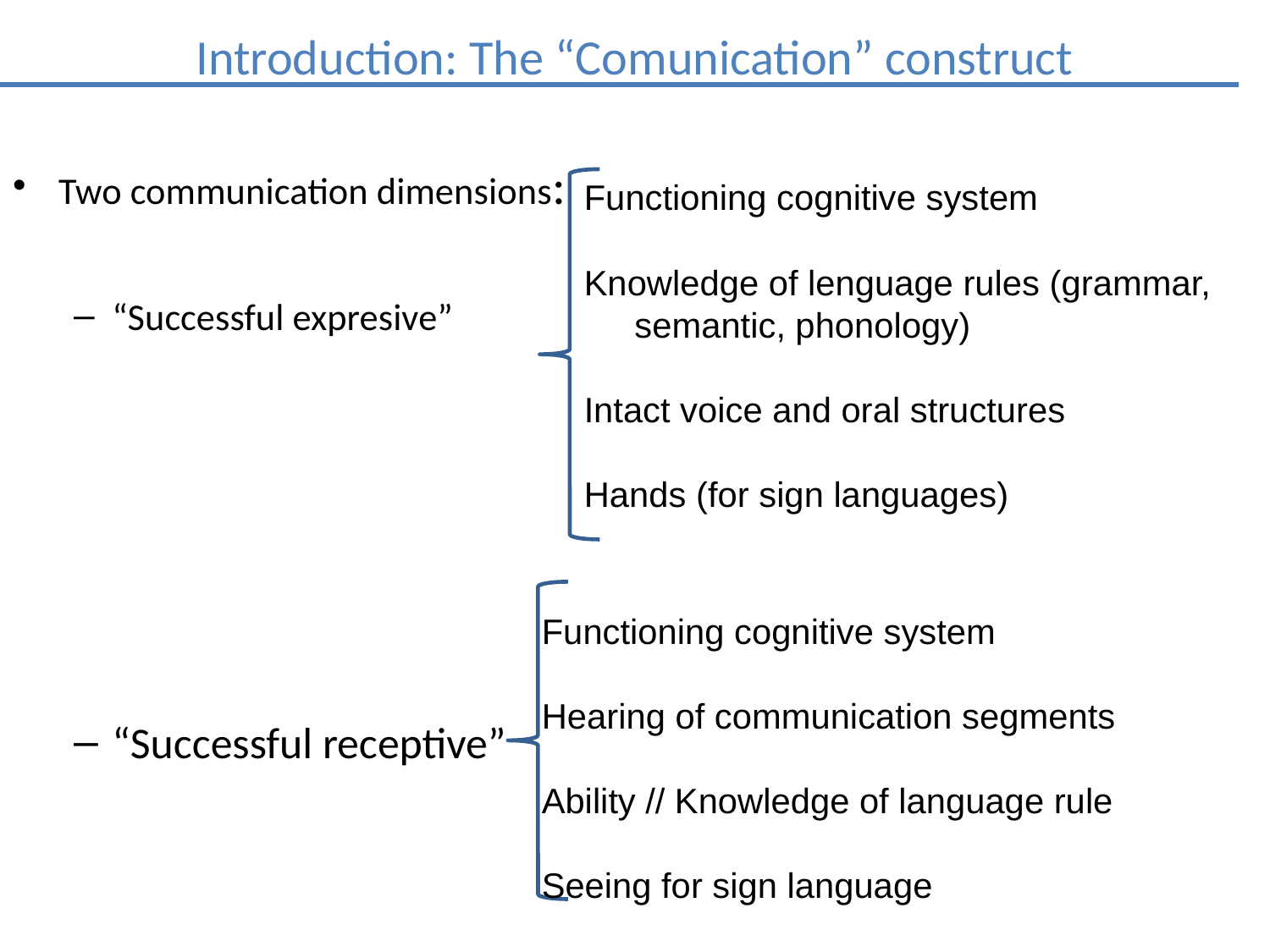

# Introduction: The “Comunication” construct
Two communication dimensions:

“Successful expresive”

“Successful receptive”

Functioning cognitive system

Knowledge of lenguage rules (grammar, semantic, phonology)

Intact voice and oral structures

Hands (for sign languages)

Functioning cognitive system

Hearing of communication segments

Ability // Knowledge of language rule

Seeing for sign language